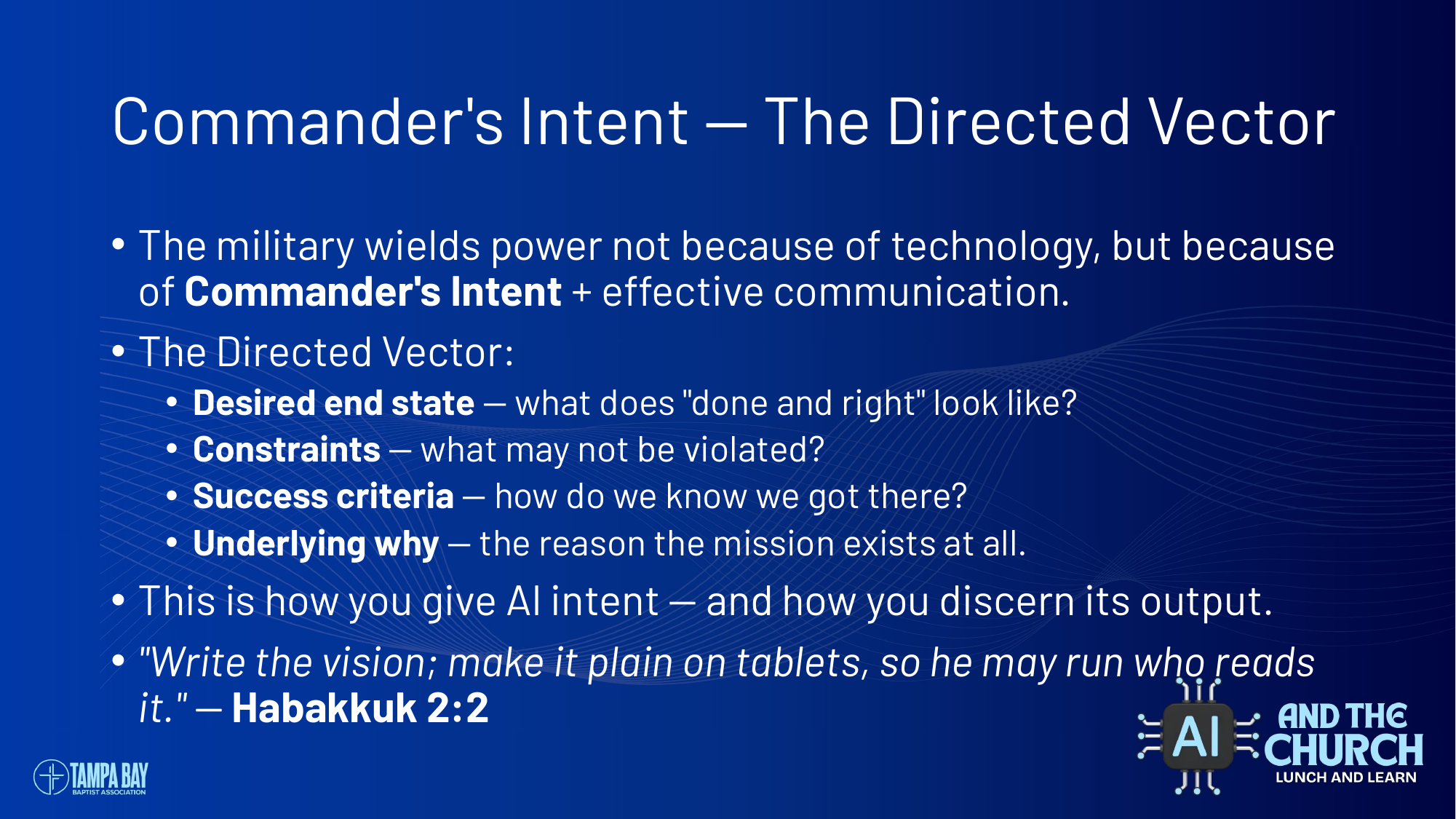

# Commander's Intent — The Directed Vector
The military wields power not because of technology, but because of Commander's Intent + effective communication.
The Directed Vector:
Desired end state — what does "done and right" look like?
Constraints — what may not be violated?
Success criteria — how do we know we got there?
Underlying why — the reason the mission exists at all.
This is how you give AI intent — and how you discern its output.
"Write the vision; make it plain on tablets, so he may run who reads it." — Habakkuk 2:2